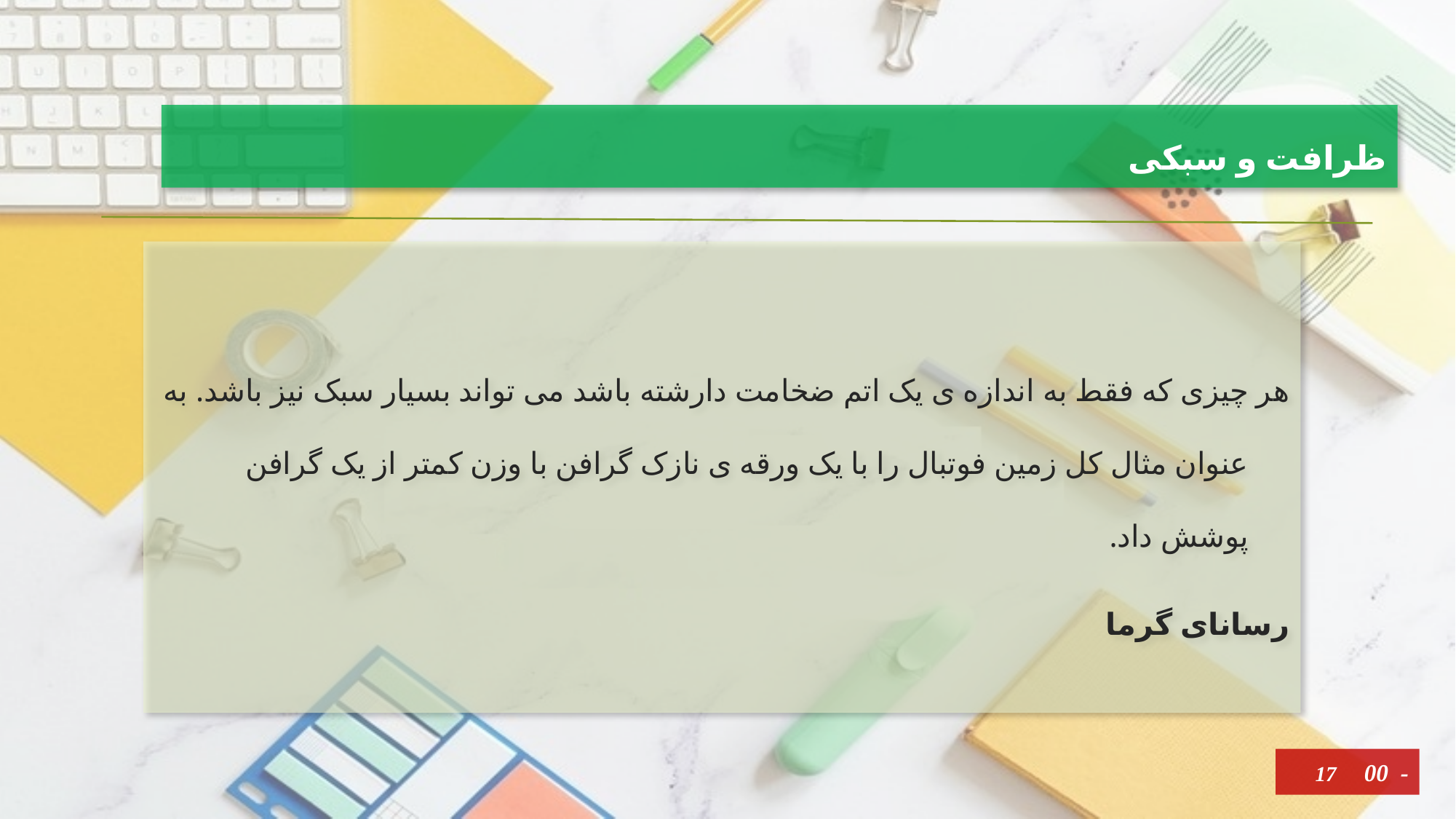

# ظرافت و سبکی

هر چیزی که فقط به اندازه ی یک اتم ضخامت دارشته باشد می تواند بسیار سبک نیز باشد. به عنوان مثال کل زمین فوتبال را با یک ورقه ی نازک گرافن با وزن کمتر از یک گرافن پوشش داد.
رسانای گرما
17